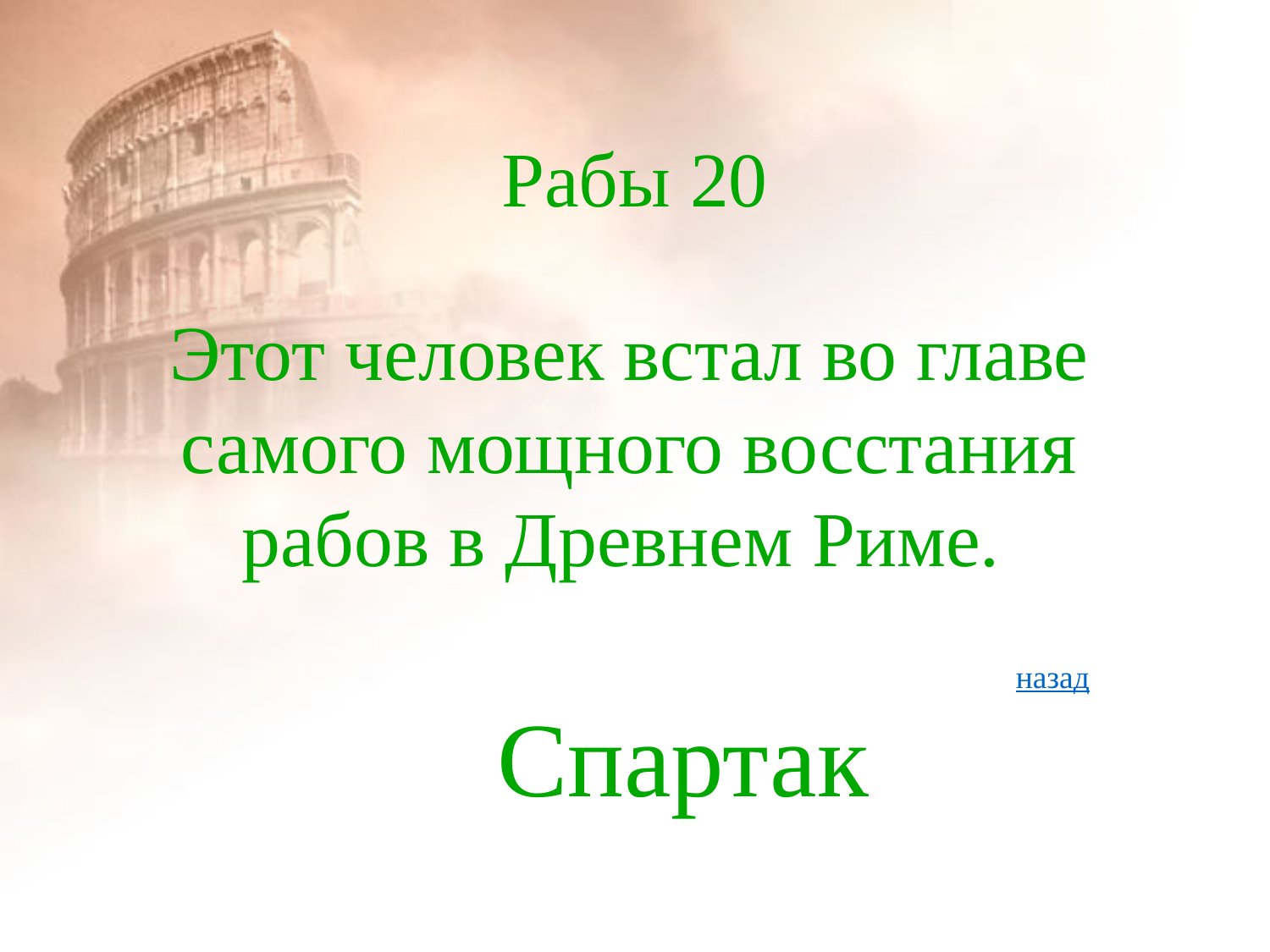

# Рабы 20
Этот человек встал во главе самого мощного восстания рабов в Древнем Риме.
назад
Спартак